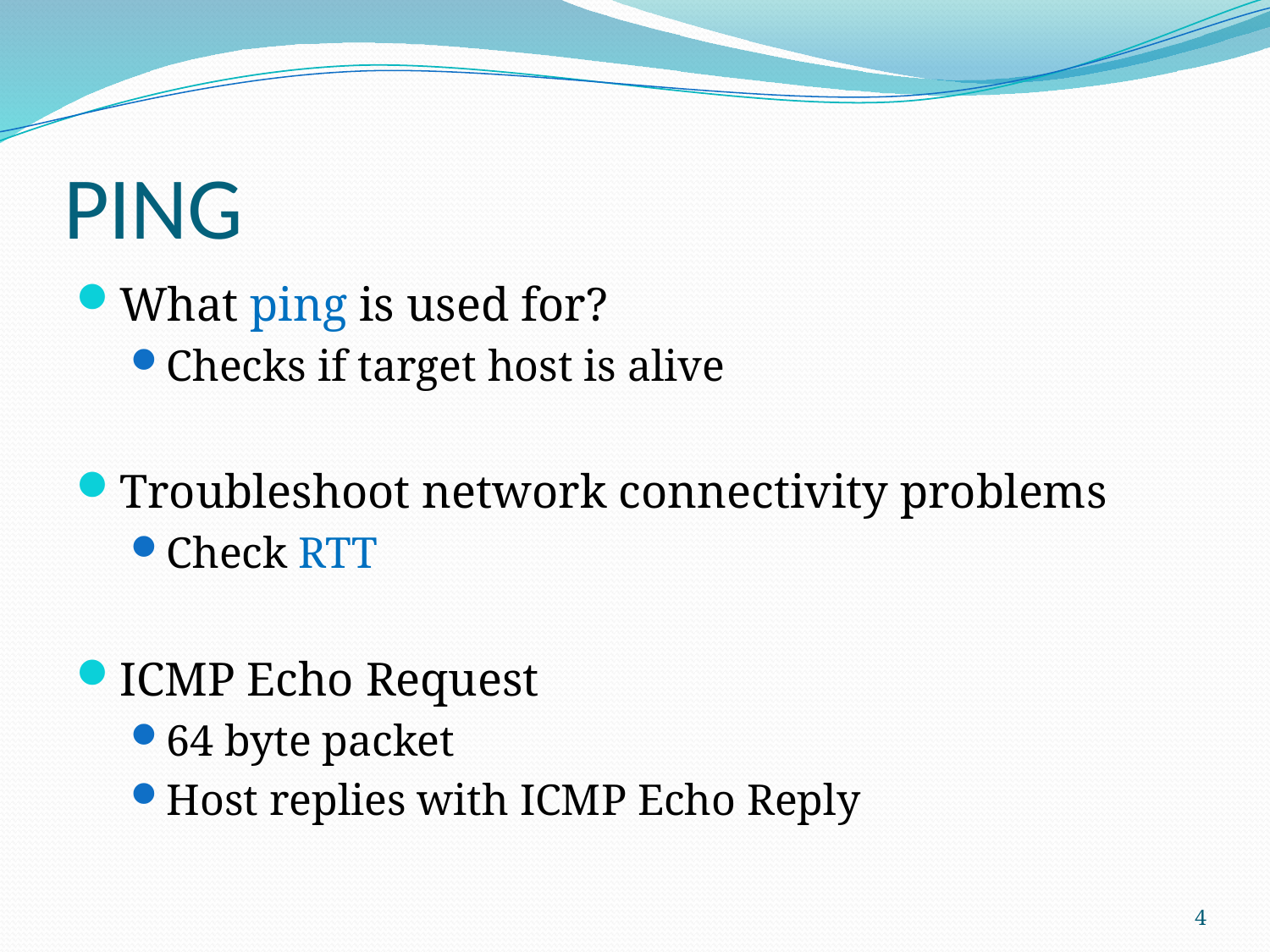

# PING
What ping is used for?
Checks if target host is alive

Troubleshoot network connectivity problems
Check RTT

ICMP Echo Request
64 byte packet
Host replies with ICMP Echo Reply
4